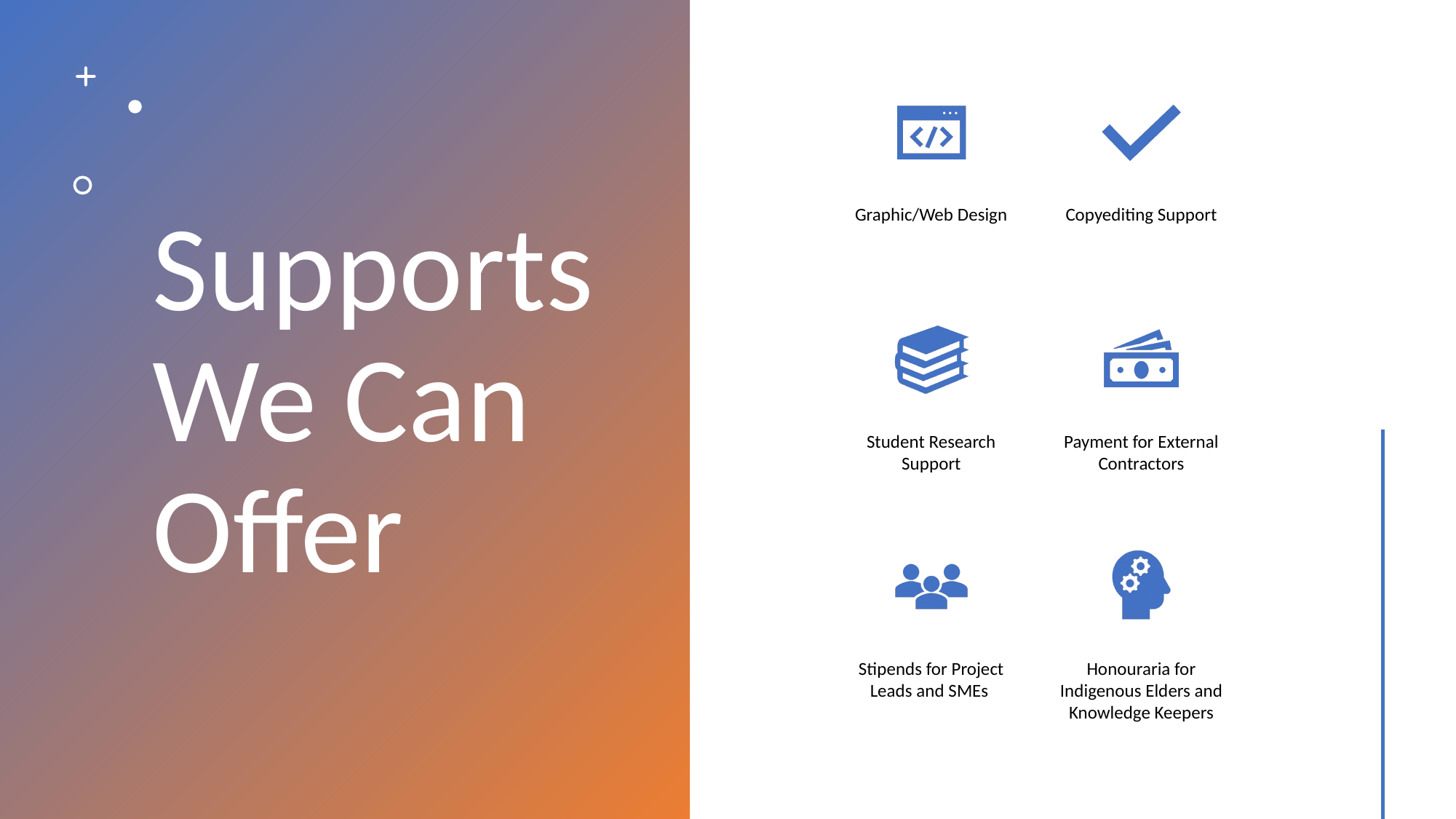

# Supports We Can Offer
Graphic/Web Design
Copyediting Support
Student Research Support
Payment for External Contractors
Stipends for Project Leads and SMEs
Honouraria for Indigenous Elders and Knowledge Keepers